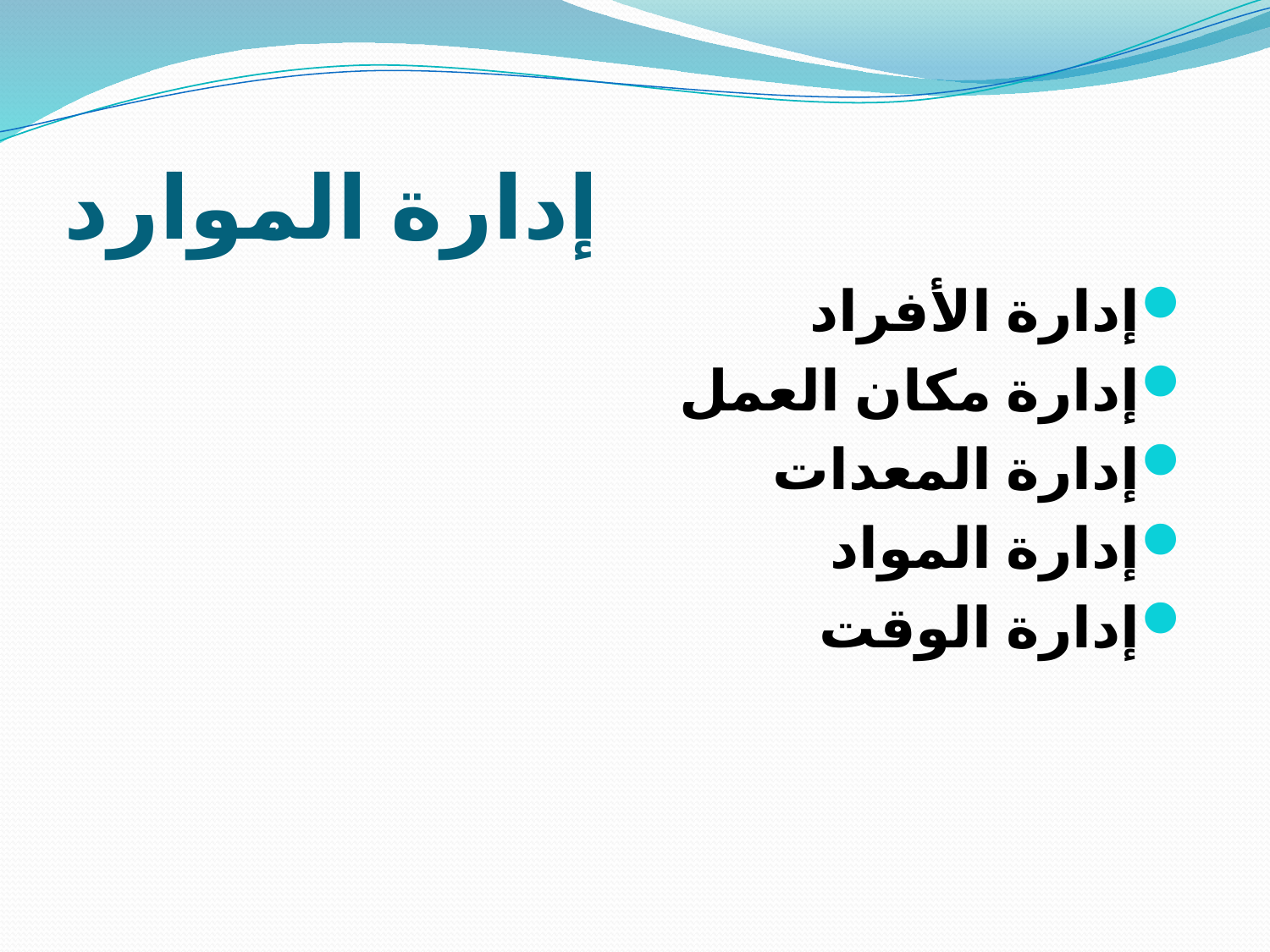

# إدارة الموارد
إدارة الأفراد
إدارة مكان العمل
إدارة المعدات
إدارة المواد
إدارة الوقت